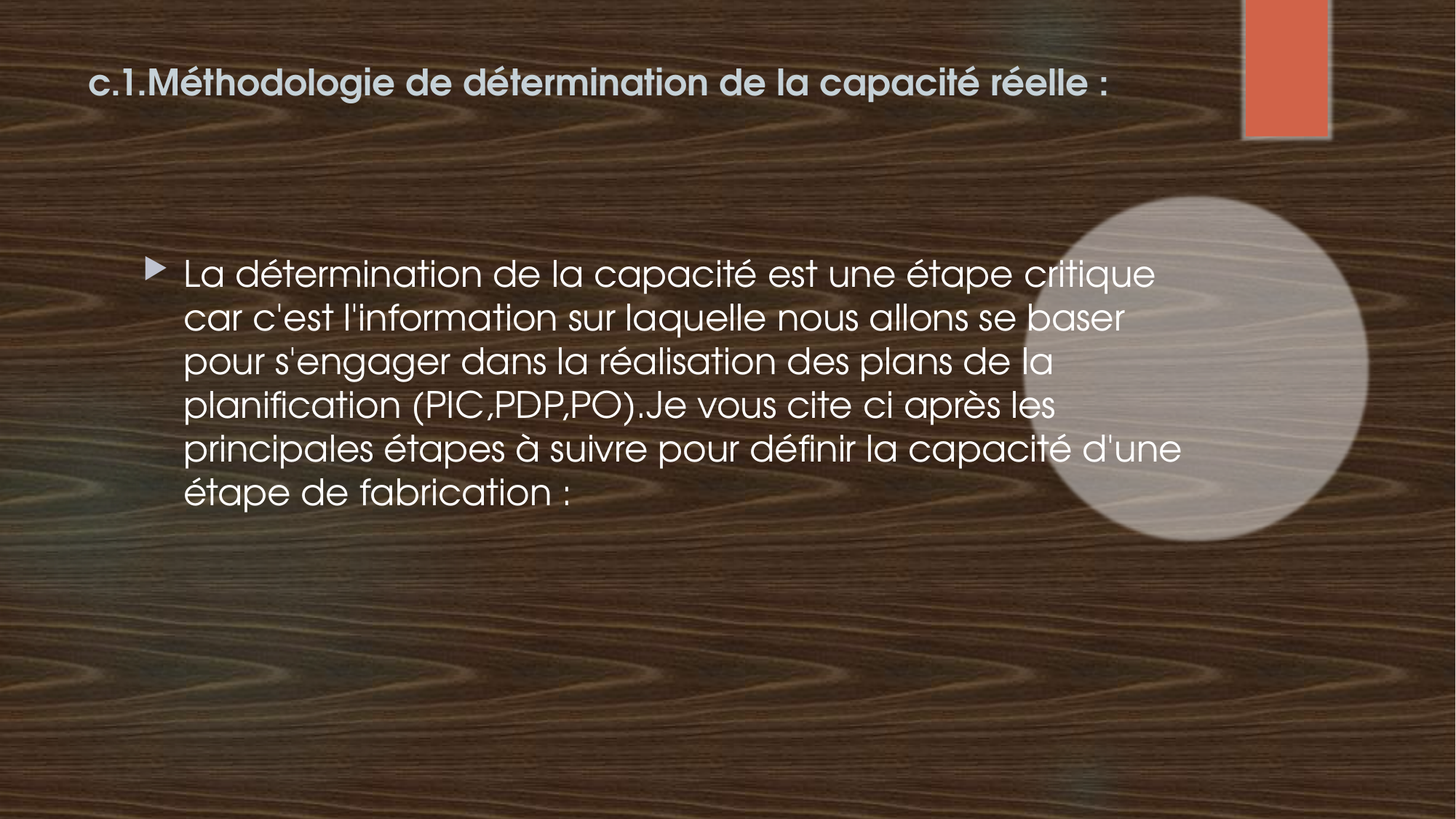

# c.1.Méthodologie de détermination de la capacité réelle :
La détermination de la capacité est une étape critique car c'est l'information sur laquelle nous allons se baser pour s'engager dans la réalisation des plans de la planification (PIC,PDP,PO).Je vous cite ci après les principales étapes à suivre pour définir la capacité d'une étape de fabrication :